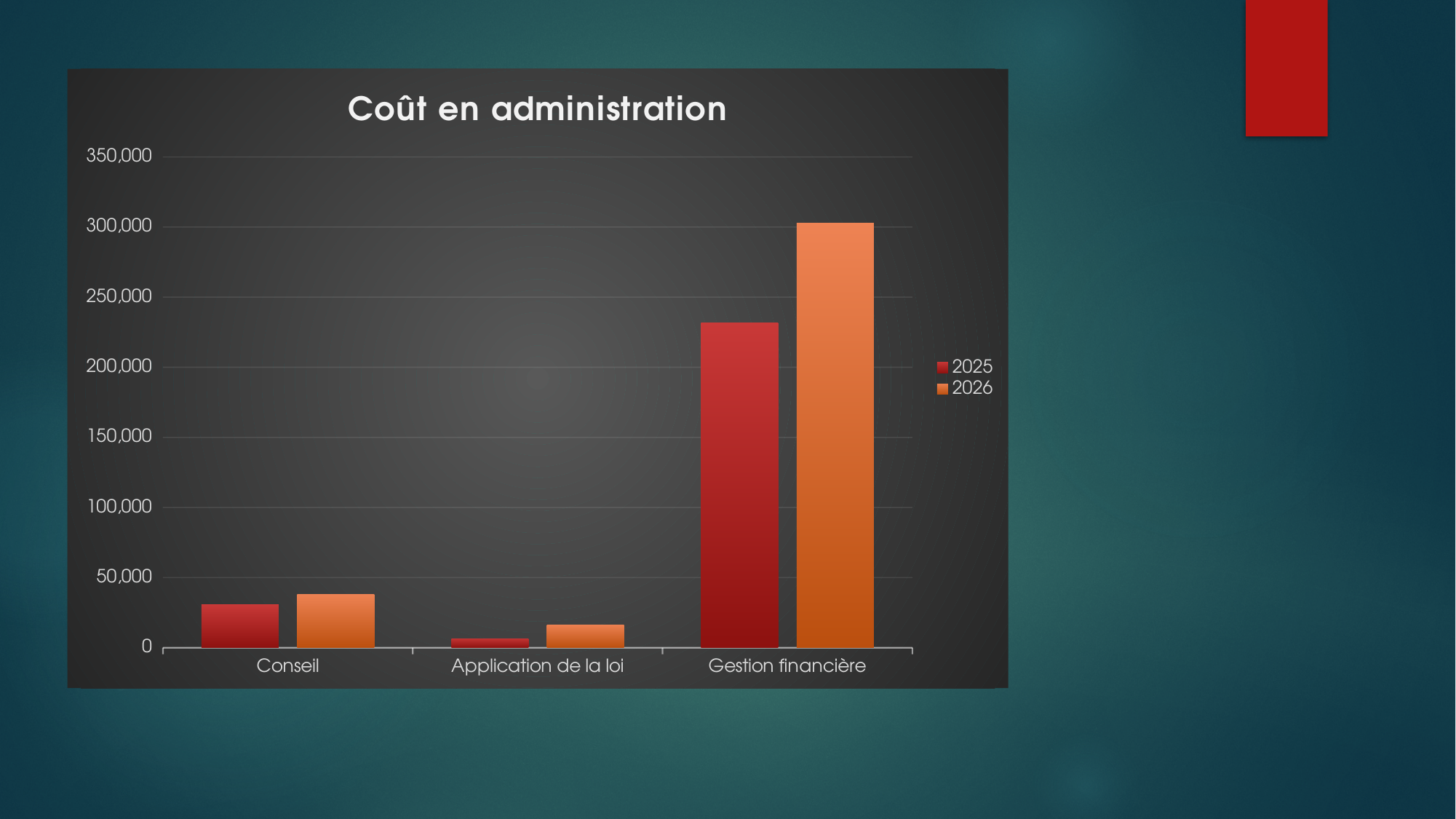

### Chart: Coût en administration

| Category | 2025 | 2026 |
|---|---|---|
| Conseil | 30490.0 | 37864.0 |
| Application de la loi | 6282.0 | 16105.0 |
| Gestion financière | 231652.0 | 302912.0 |